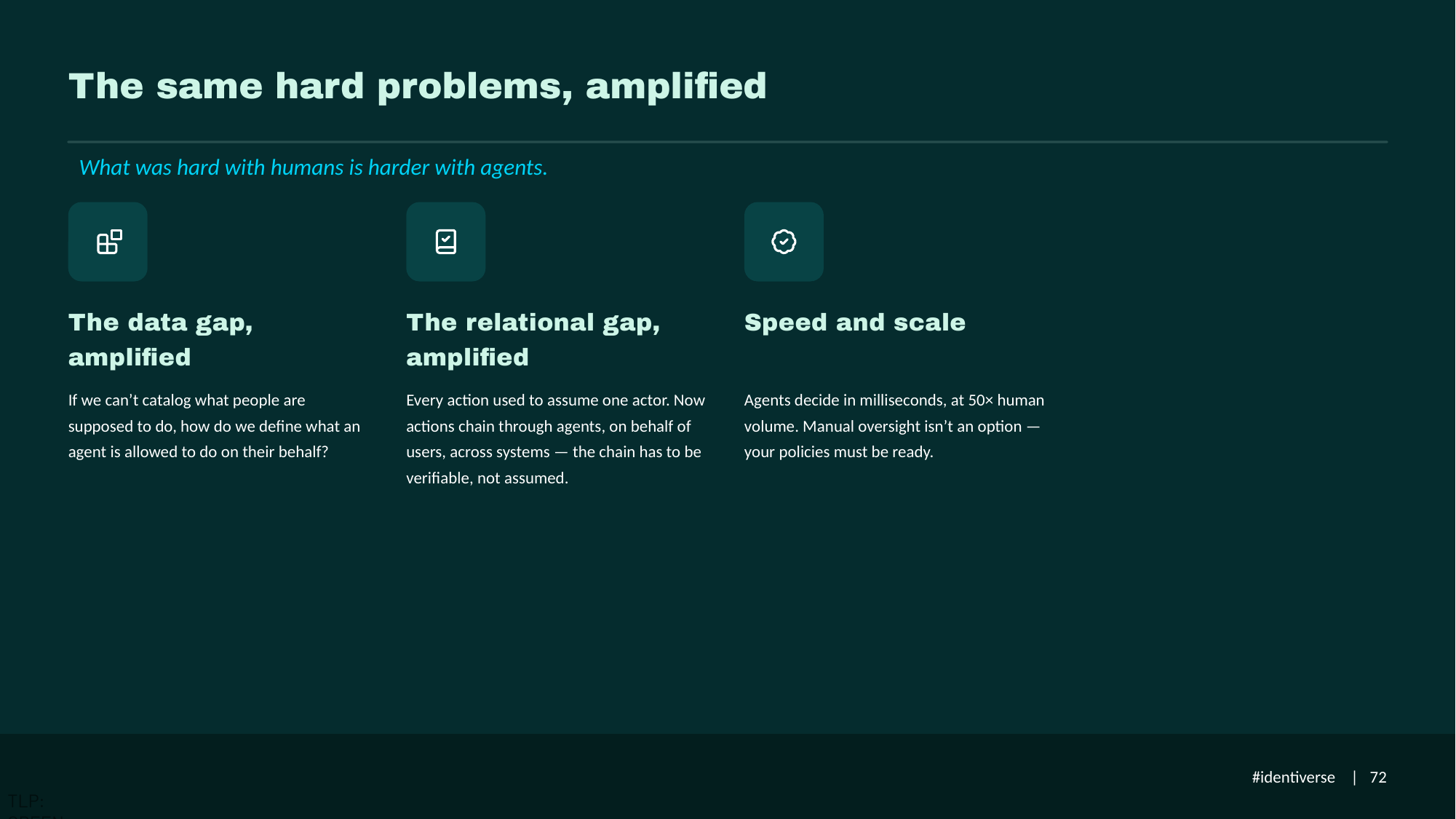

# The same hard problems, amplified
What was hard with humans is harder with agents.

The data gap, amplified
The relational gap, amplified
Speed and scale
If we can’t catalog what people are supposed to do, how do we define what an agent is allowed to do on their behalf?
Every action used to assume one actor. Now actions chain through agents, on behalf of users, across systems — the chain has to be verifiable, not assumed.
Agents decide in milliseconds, at 50× human volume. Manual oversight isn’t an option — your policies must be ready.